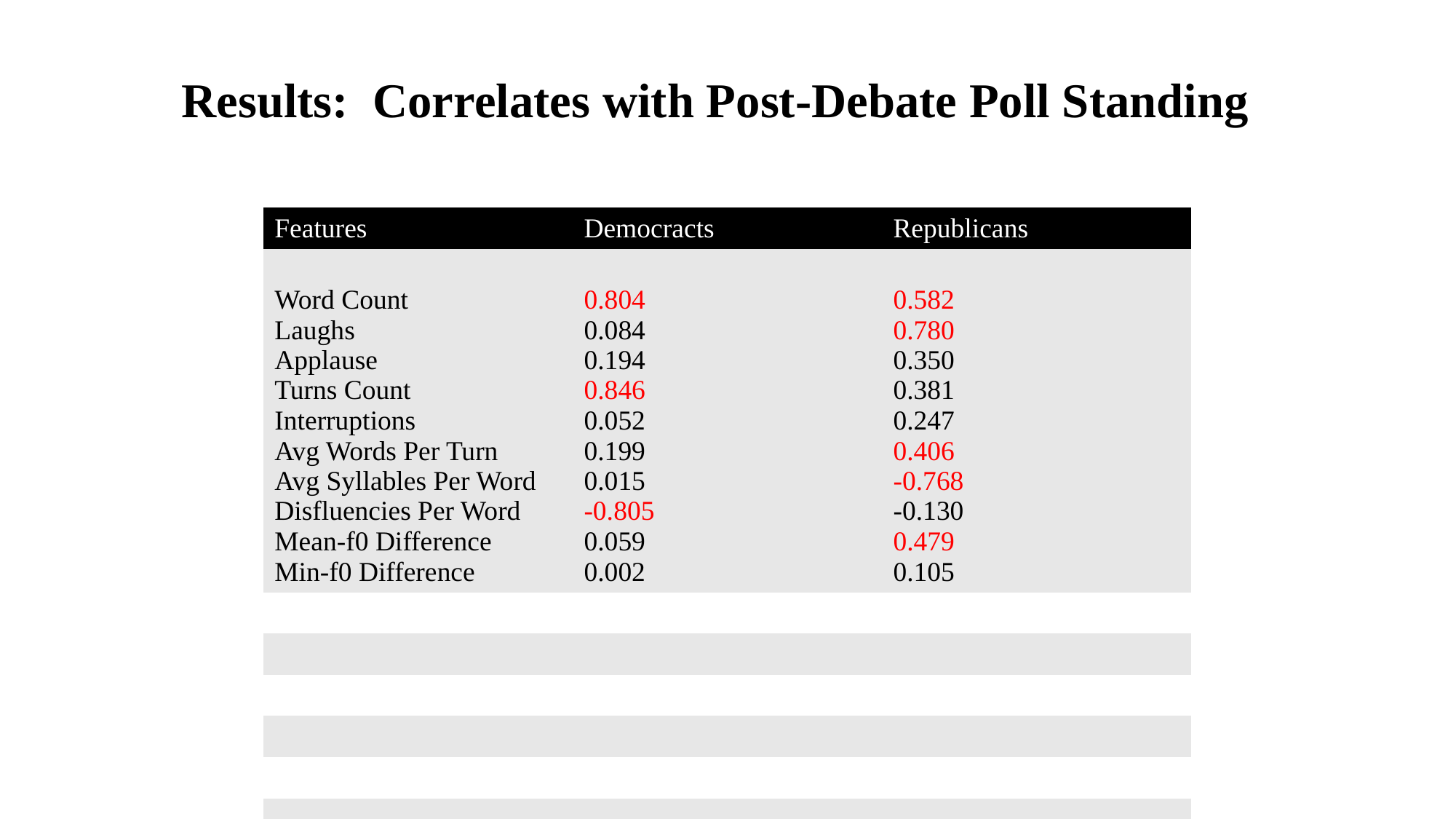

# Results:  Correlates with Post-Debate Poll Standing
| Features | Democracts | Republicans |
| --- | --- | --- |
| Word Count Laughs Applause Turns Count Interruptions Avg Words Per Turn Avg Syllables Per Word Disfluencies Per Word Mean-f0 Difference Min-f0 Difference | 0.804 0.084 0.194 0.846 0.052 0.199 0.015 -0.805 0.059 0.002 | 0.582 0.780 0.350 0.381 0.247 0.406 -0.768 -0.130 0.479 0.105 |
|  |  |  |
|  |  |  |
|  |  |  |
|  |  |  |
|  |  |  |
|  |  |  |
|  |  |  |